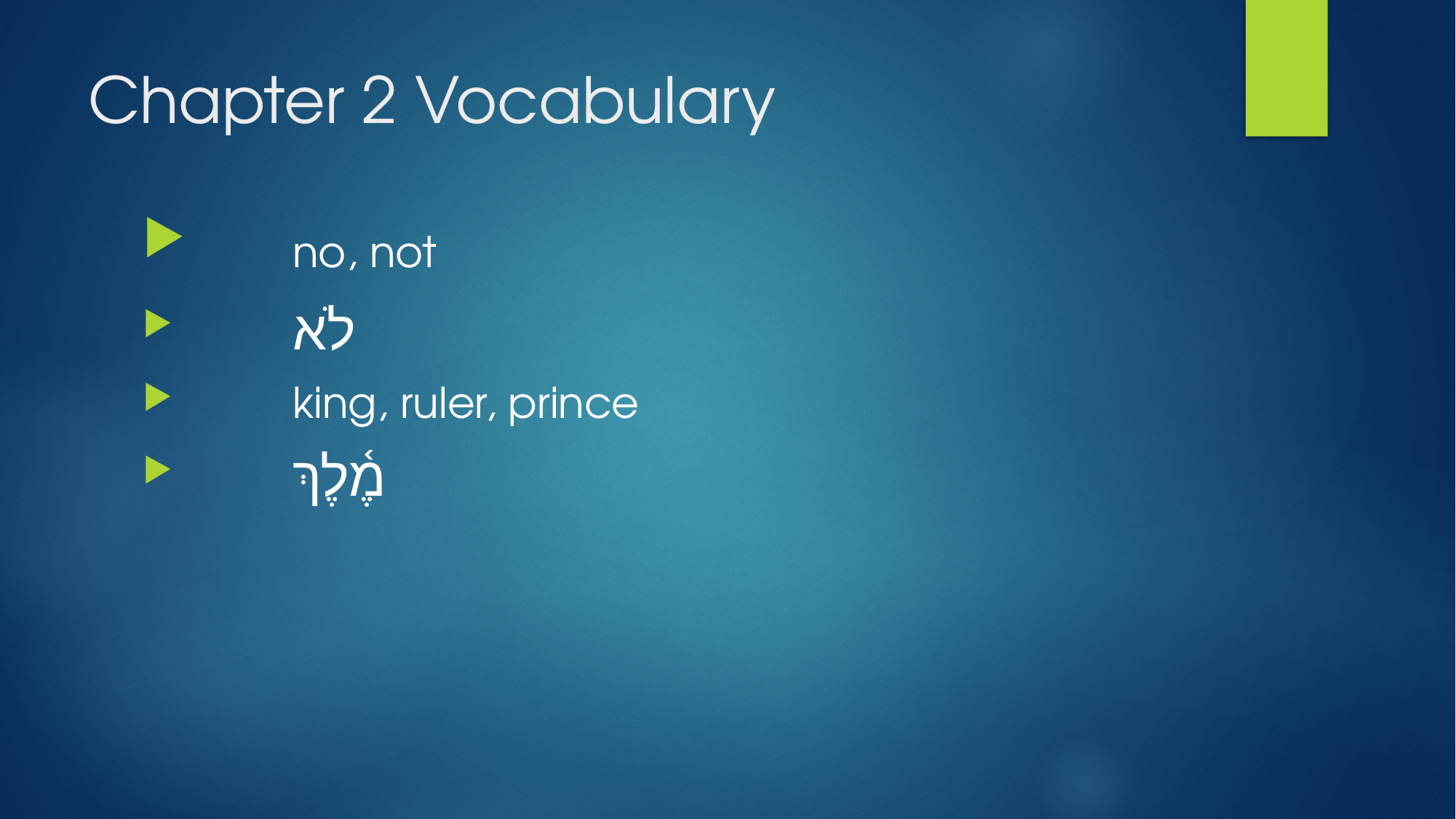

# Chapter 2 Vocabulary
	no, not
	לֹא
	king, ruler, prince
	מֶ֫לֶךְ